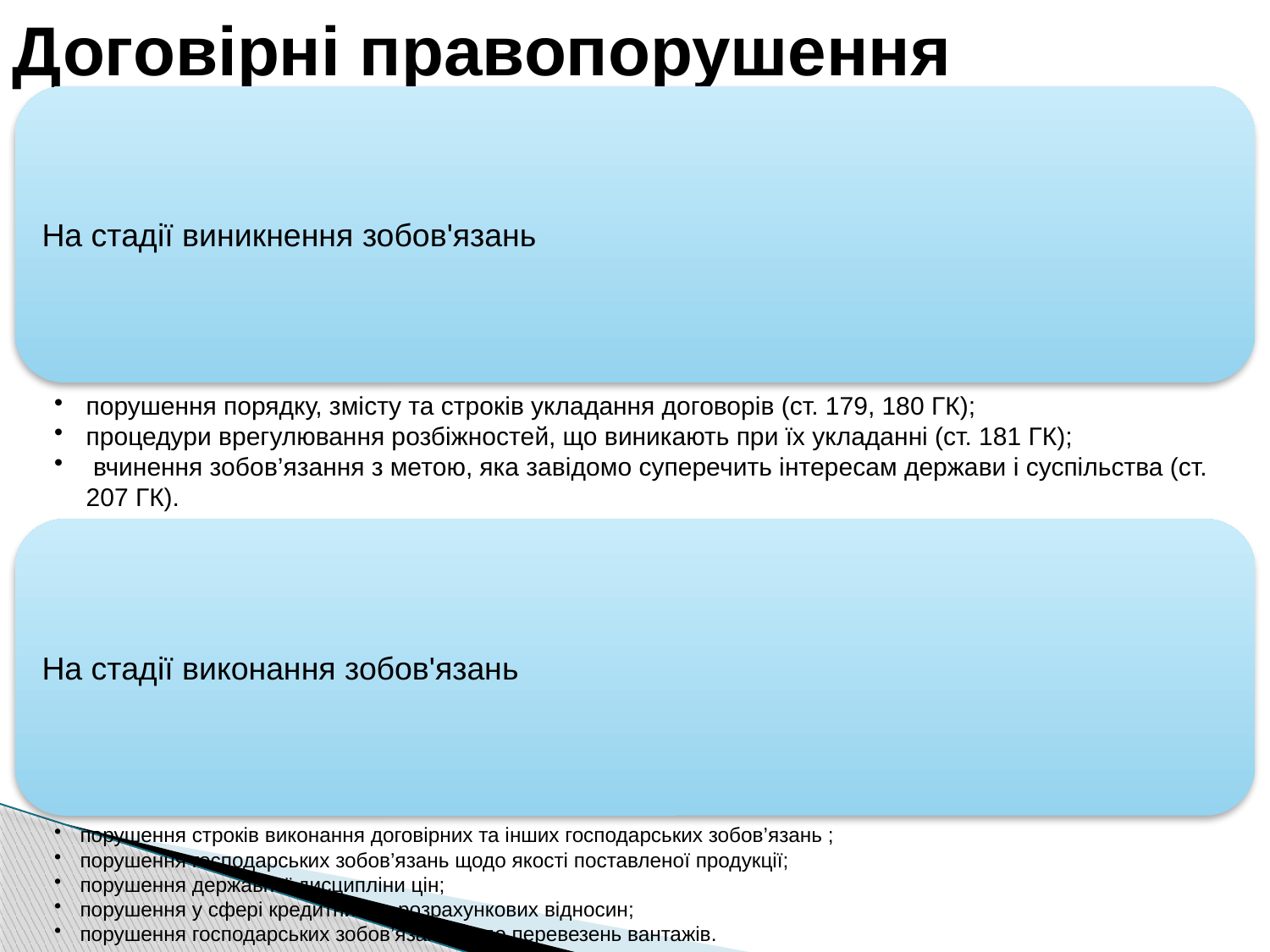

# Договірні правопорушення
На стадії виникнення зобов'язань
порушення порядку, змiсту та строкiв укладання договорiв (ст. 179, 180 ГК);
На стадії виконання зобов'язань
порушення строкiв виконання договiрних та iнших господарських зобов’язань ;
порушення господарських зобов’язань щодо якостi поставленої продукцiї;
порушення державної дисциплiни цiн;
порушення у сферi кредитних та розрахункових вiдносин;
порушення господарських зобов’язань щодо перевезень вантажiв.
процедури врегулювання розбiжностей, що виникають при їх укладаннi (ст. 181 ГК);
 вчинення зобов’язання з метою, яка завiдомо суперечить iнтересам держави i суспiльства (ст. 207 ГК).